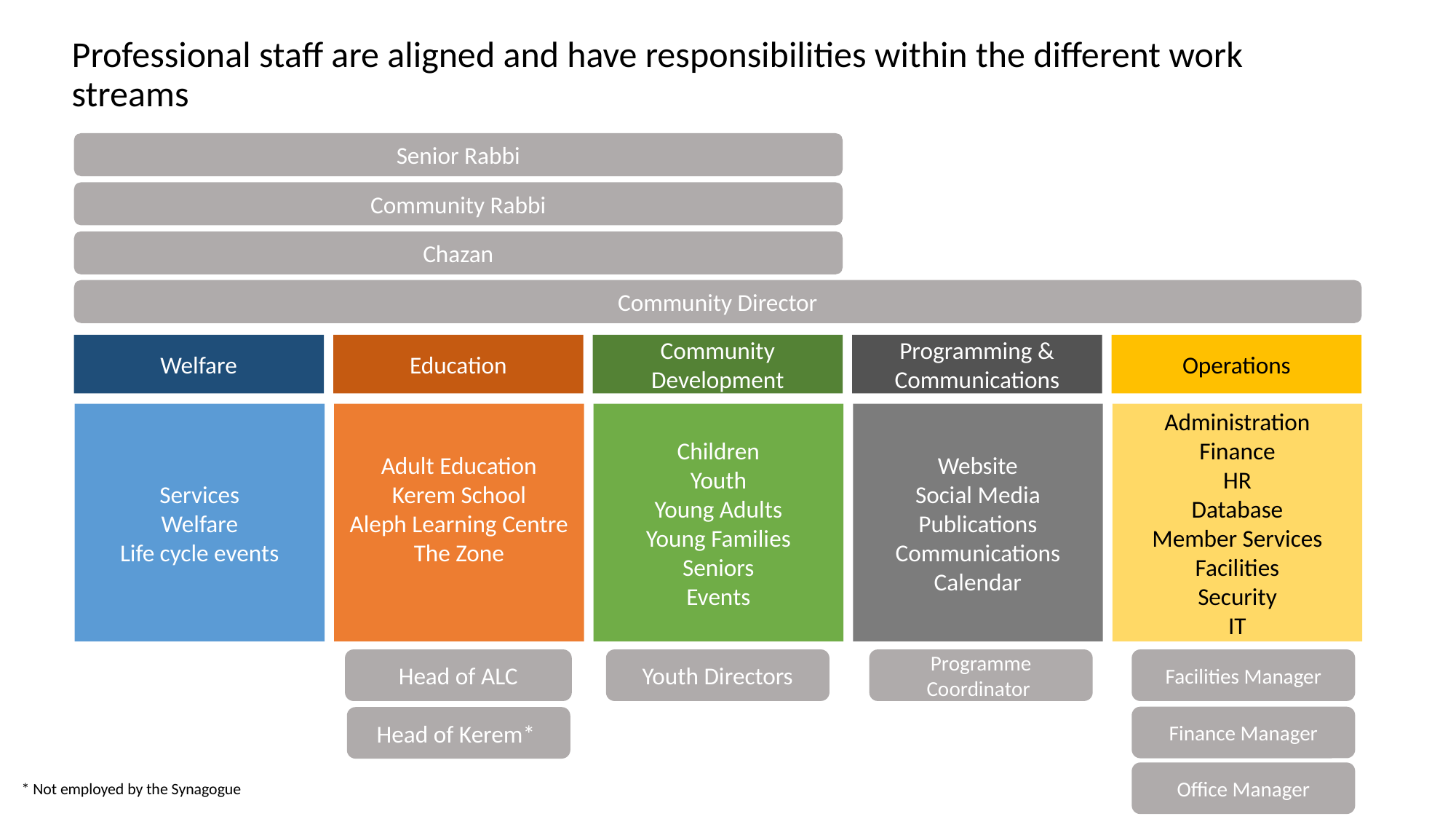

# Professional staff are aligned and have responsibilities within the different work streams
Senior Rabbi
Community Rabbi
Chazan
Community Director
Welfare
Education
Community Development
Programming & Communications
Operations
Services
Welfare
Life cycle events
Adult Education
Kerem School
Aleph Learning Centre
The Zone

Children
Youth
Young Adults
Young Families
Seniors
Events
Website
Social Media
Publications
Communications
Calendar
Administration
Finance
HR
Database
Member Services
Facilities
Security
IT
Head of ALC
Youth Directors
Programme Coordinator
Facilities Manager
Finance Manager
Head of Kerem*
Office Manager
* Not employed by the Synagogue